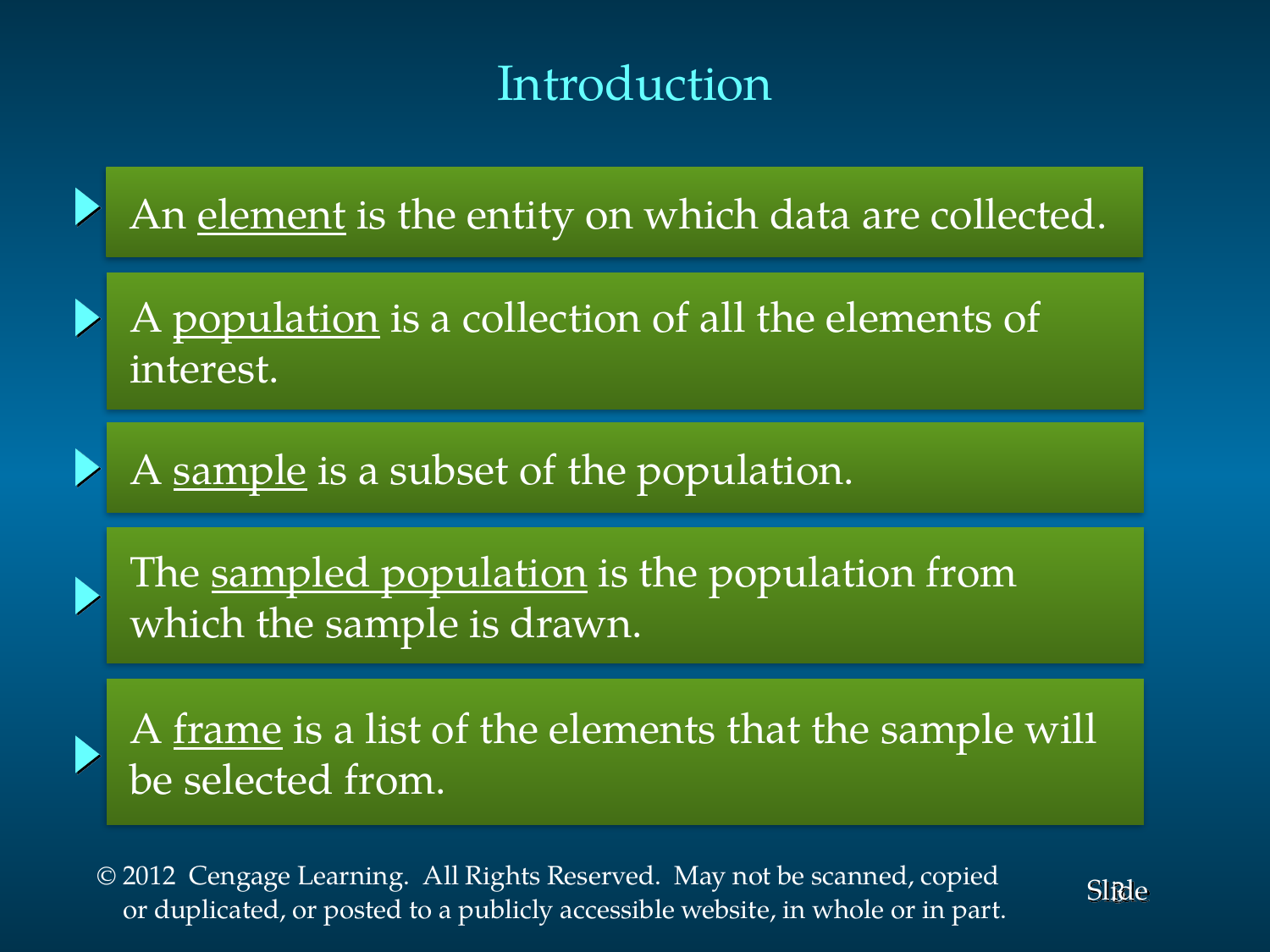

Introduction
 An element is the entity on which data are collected.

 A population is a collection of all the elements of
 interest.

 A sample is a subset of the population.

 The sampled population is the population from
 which the sample is drawn.

 A frame is a list of the elements that the sample will
 be selected from.